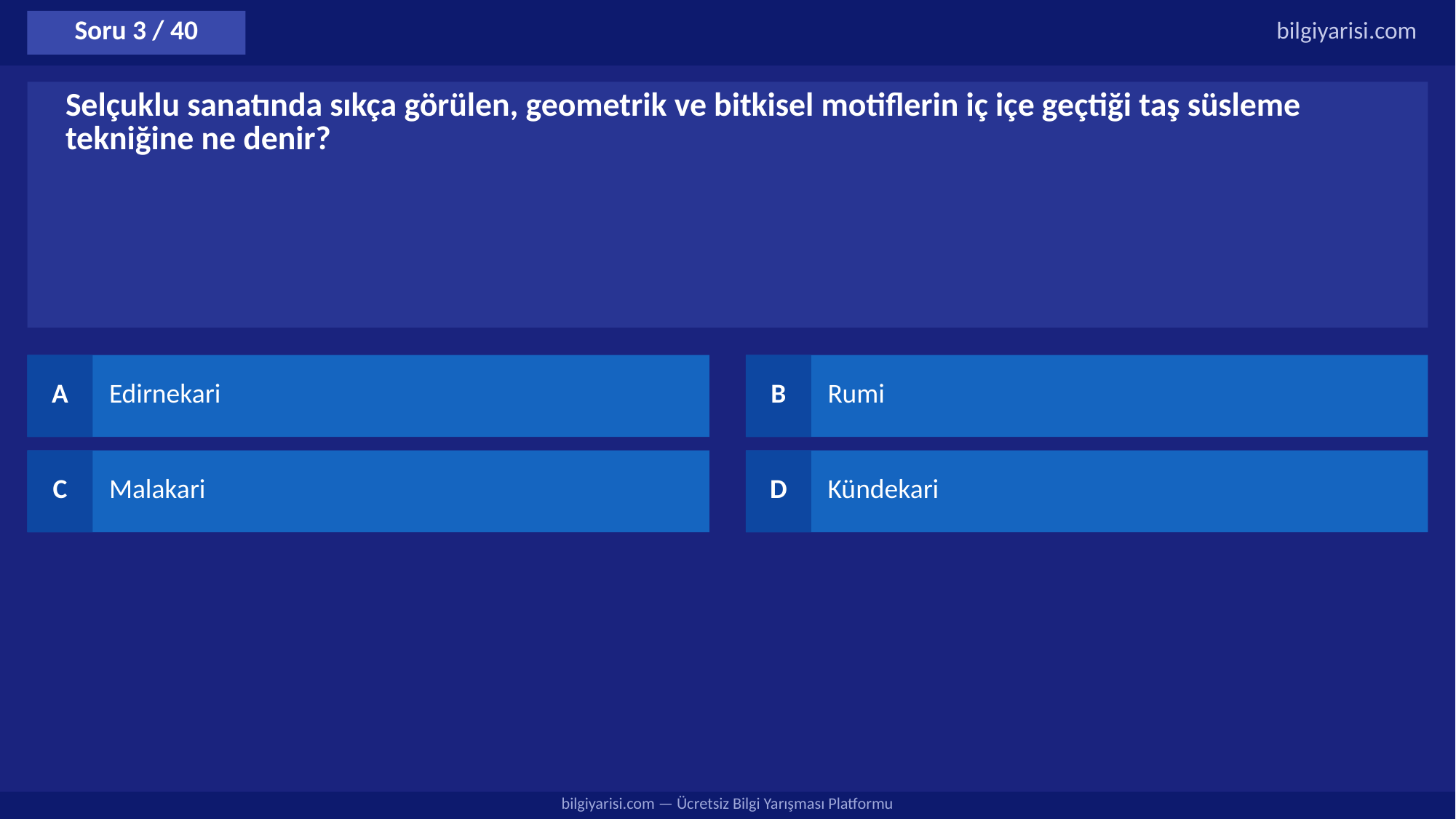

Soru 3 / 40
bilgiyarisi.com

Selçuklu sanatında sıkça görülen, geometrik ve bitkisel motiflerin iç içe geçtiği taş süsleme tekniğine ne denir?

A
Edirnekari

B
Rumi

C
Malakari

D
Kündekari
bilgiyarisi.com — Ücretsiz Bilgi Yarışması Platformu